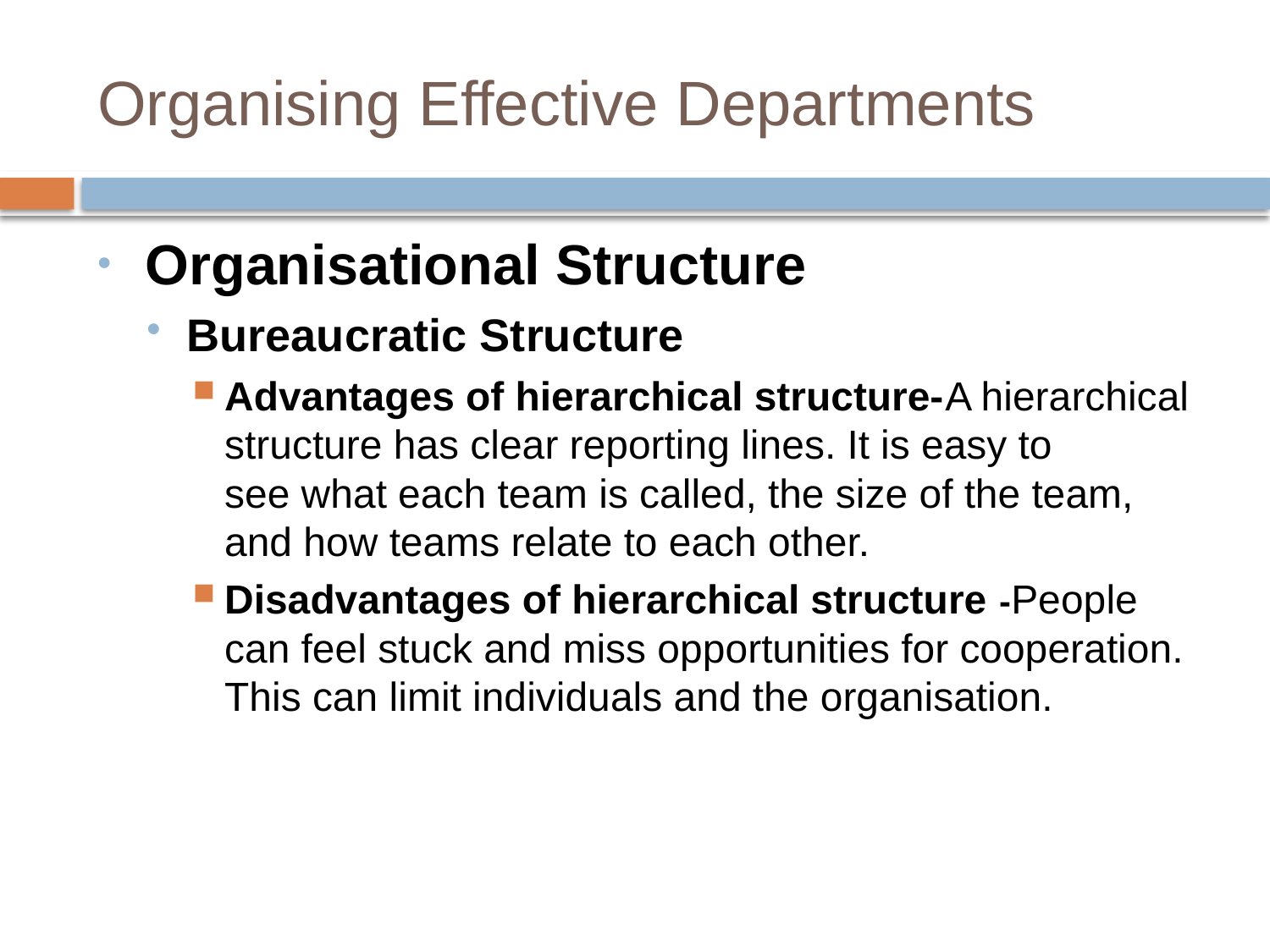

# Organising Effective Departments
Organisational Structure
Bureaucratic Structure
Advantages of hierarchical structure-A hierarchical structure has clear reporting lines. It is easy to see what each team is called, the size of the team, and how teams relate to each other.
Disadvantages of hierarchical structure -People can feel stuck and miss opportunities for cooperation. This can limit individuals and the organisation.